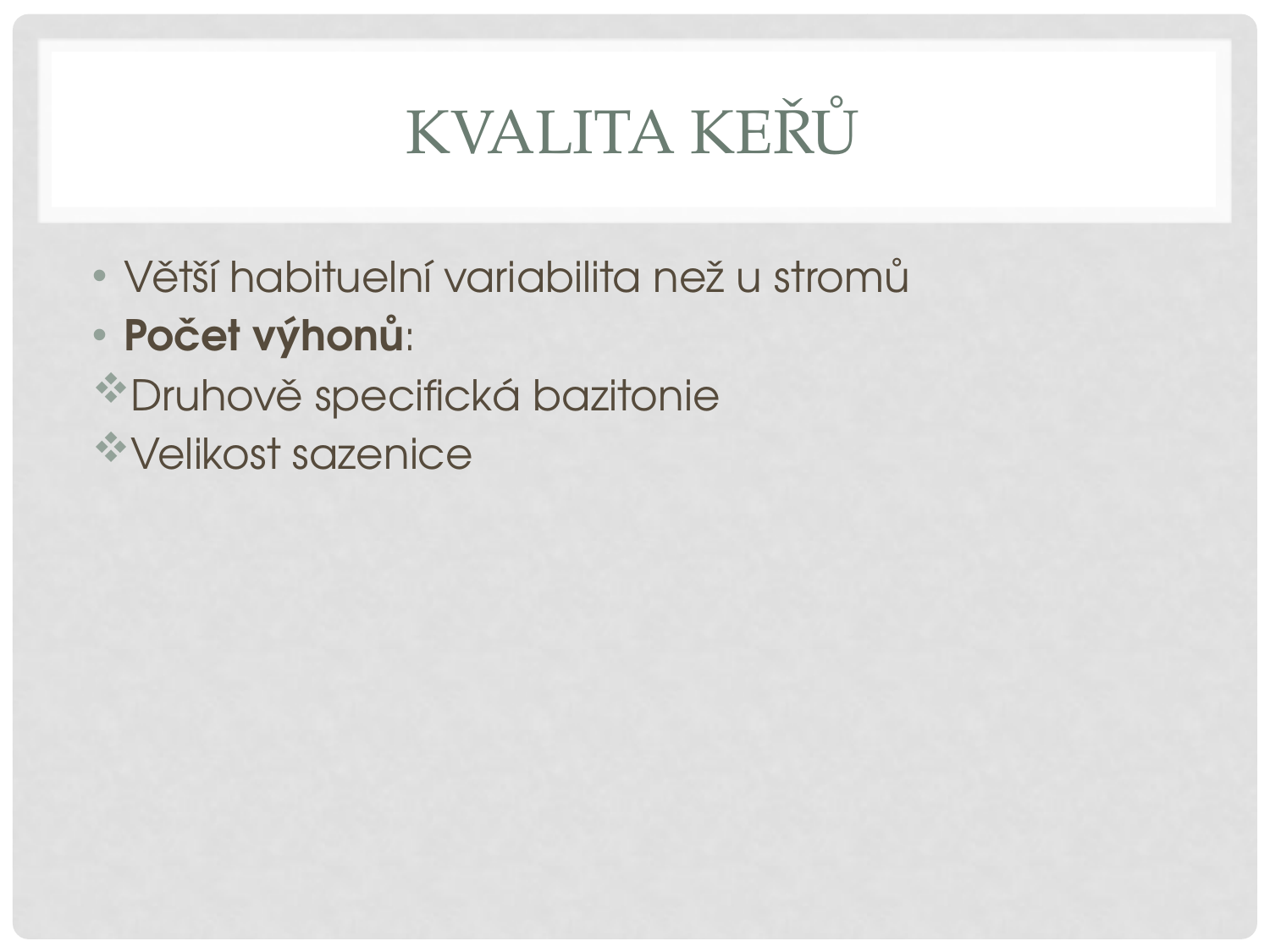

# Kvalita keřů
Větší habituelní variabilita než u stromů
Počet výhonů:
Druhově specifická bazitonie
Velikost sazenice